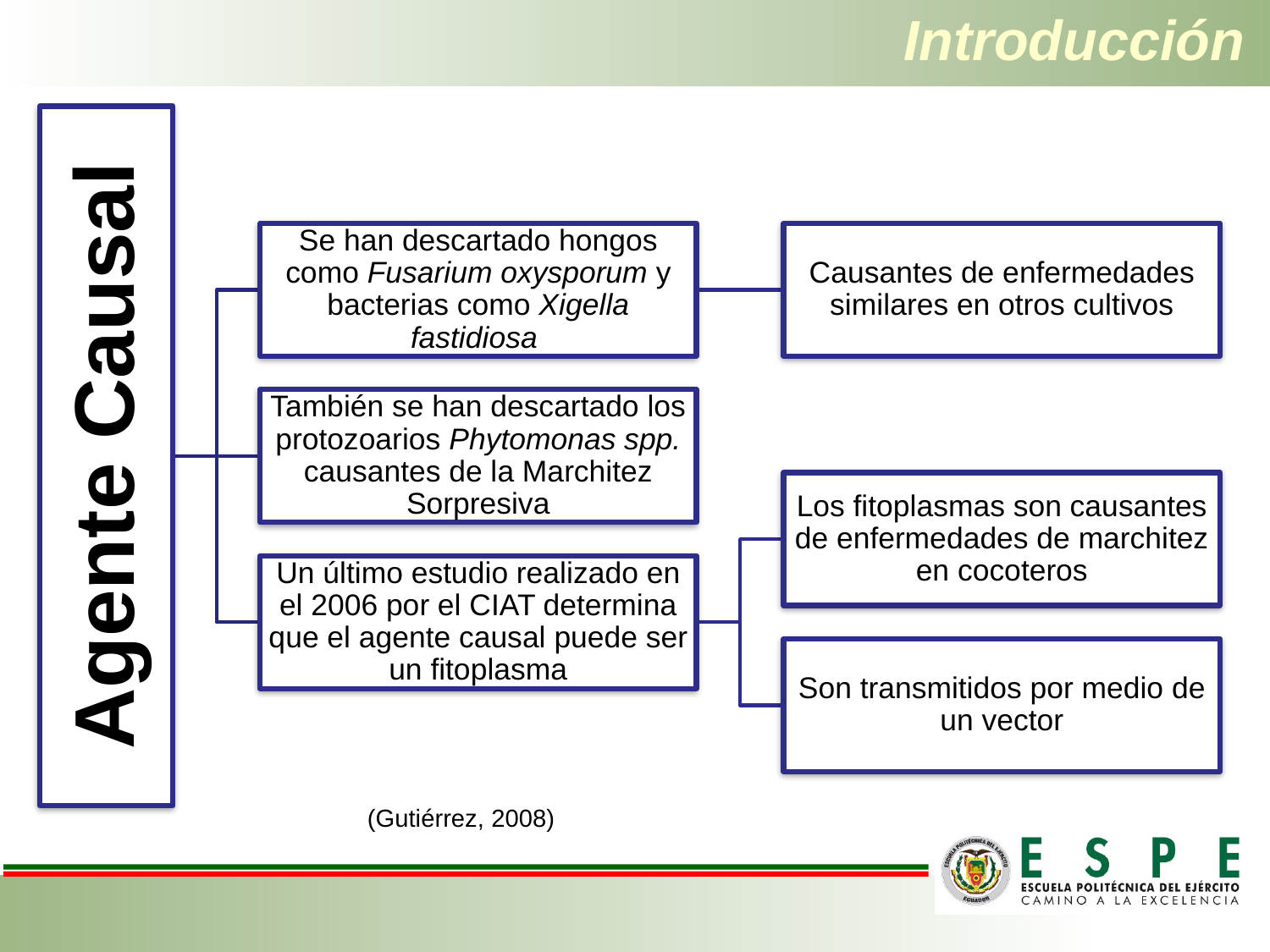

# Introducción

Agente Causal
Se han descartado hongos como Fusarium oxysporum y bacterias como Xigella fastidiosa
Causantes de enfermedades similares en otros cultivos
También se han descartado los protozoarios Phytomonas spp. causantes de la Marchitez Sorpresiva
Un último estudio realizado en el 2006 por el CIAT determina que el agente causal puede ser un fitoplasma
Los fitoplasmas son causantes de enfermedades de marchitez en cocoteros
Son transmitidos por medio de un vector
(Gutiérrez, 2008)